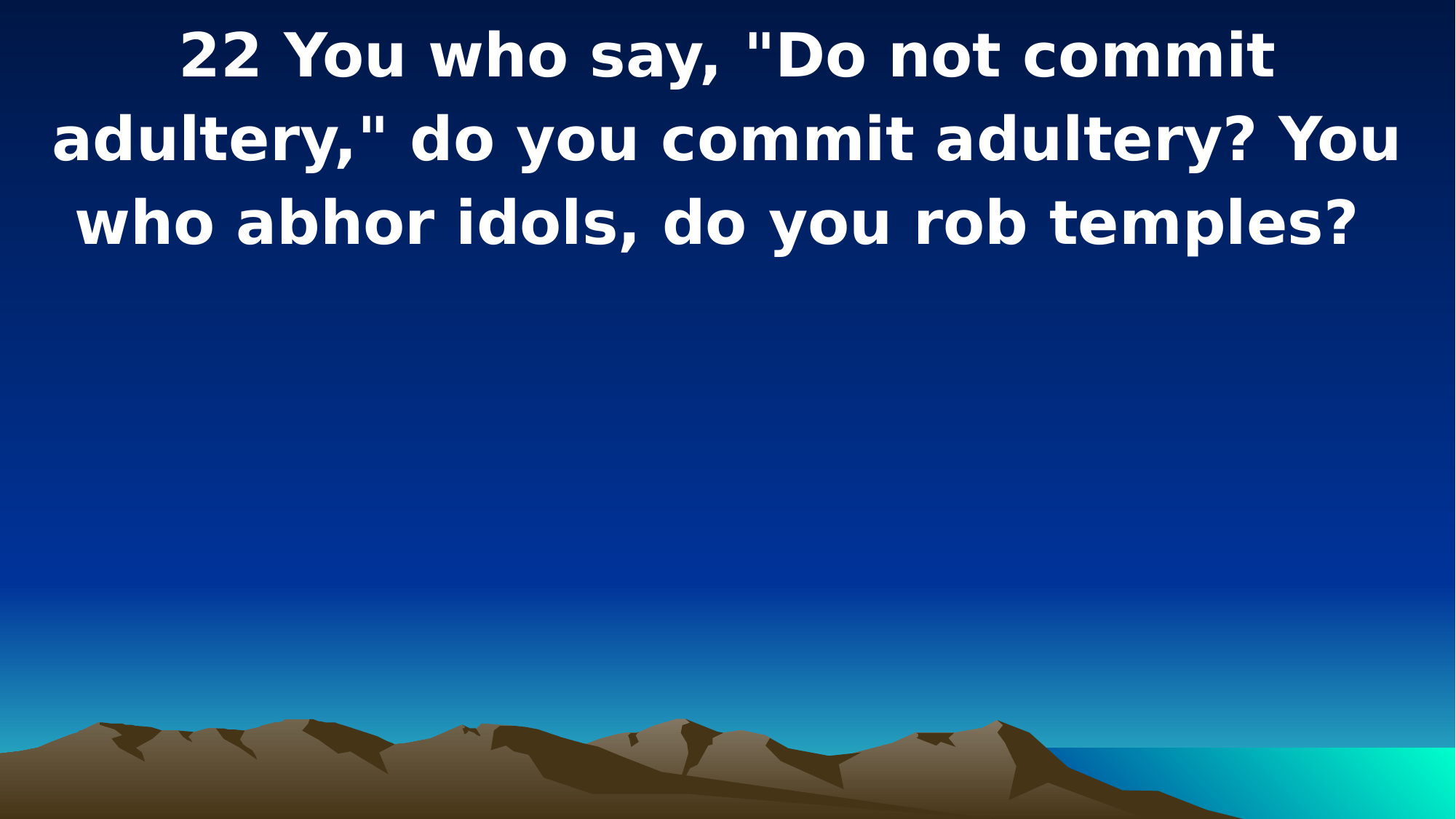

22 You who say, "Do not commit adultery," do you commit adultery? You who abhor idols, do you rob temples?